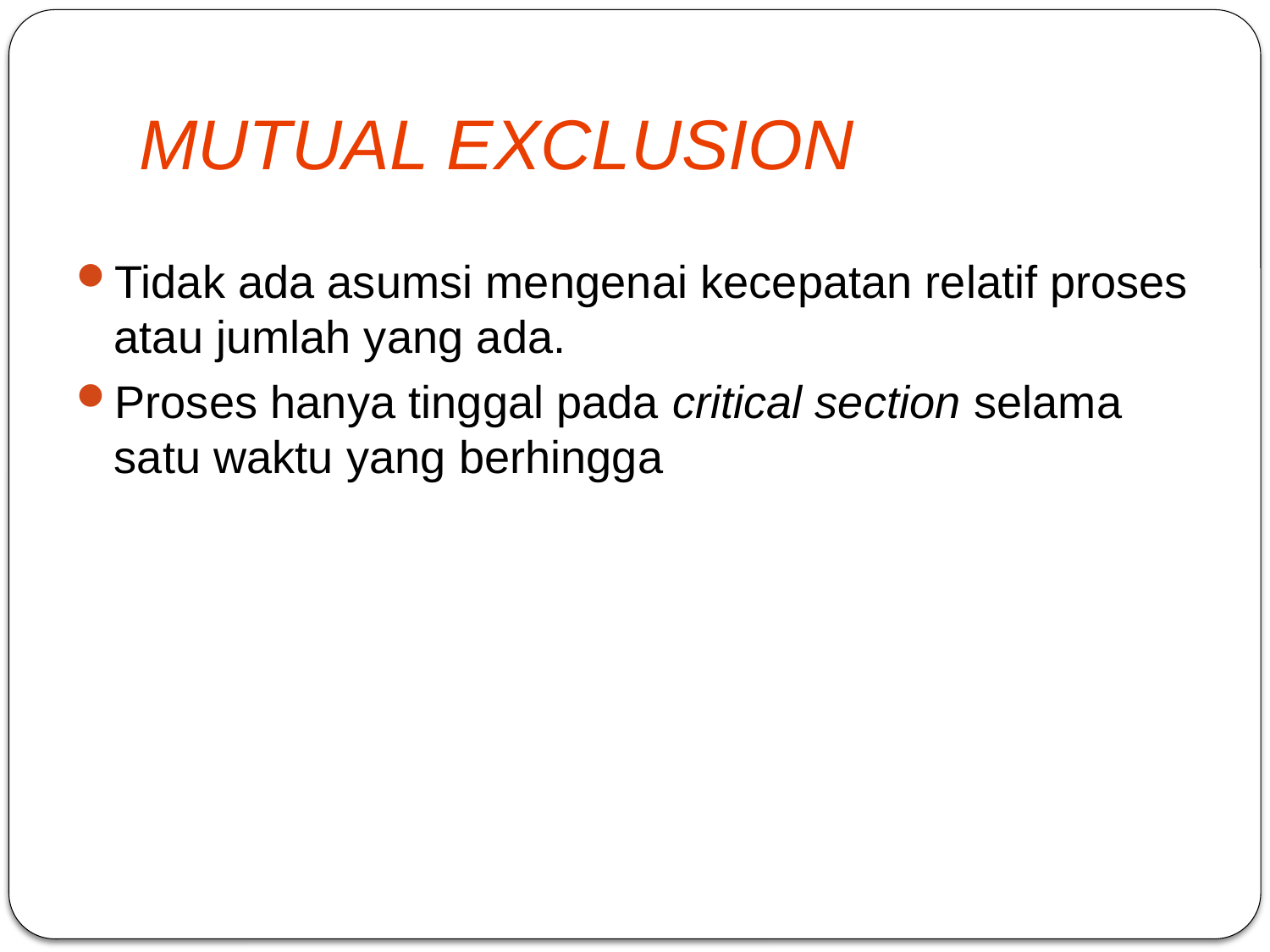

# MUTUAL EXCLUSION
Tidak ada asumsi mengenai kecepatan relatif proses atau jumlah yang ada.
Proses hanya tinggal pada critical section selama satu waktu yang berhingga